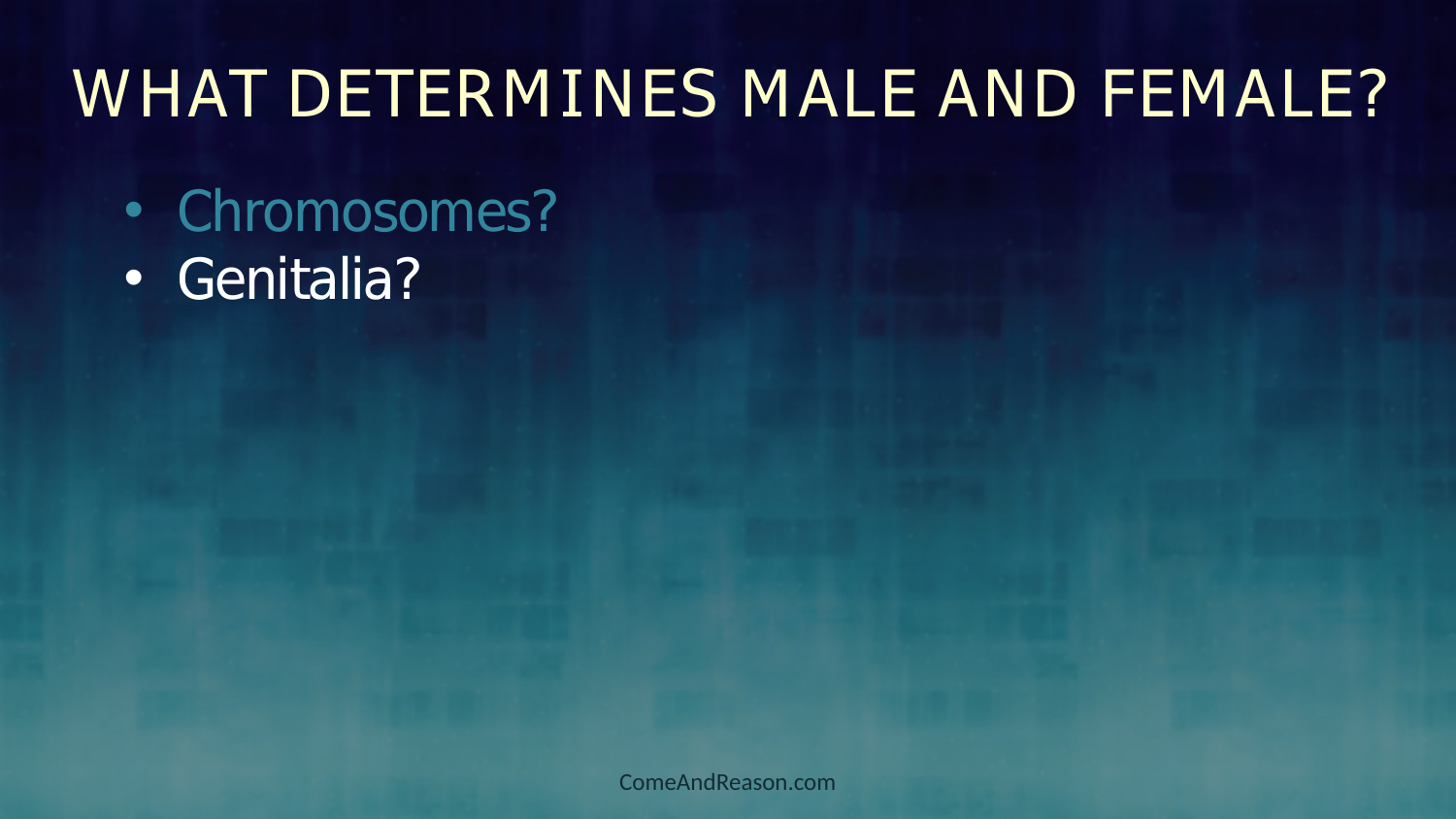

What Determines Male and Female?
Chromosomes?
Genitalia?
ComeAndReason.com